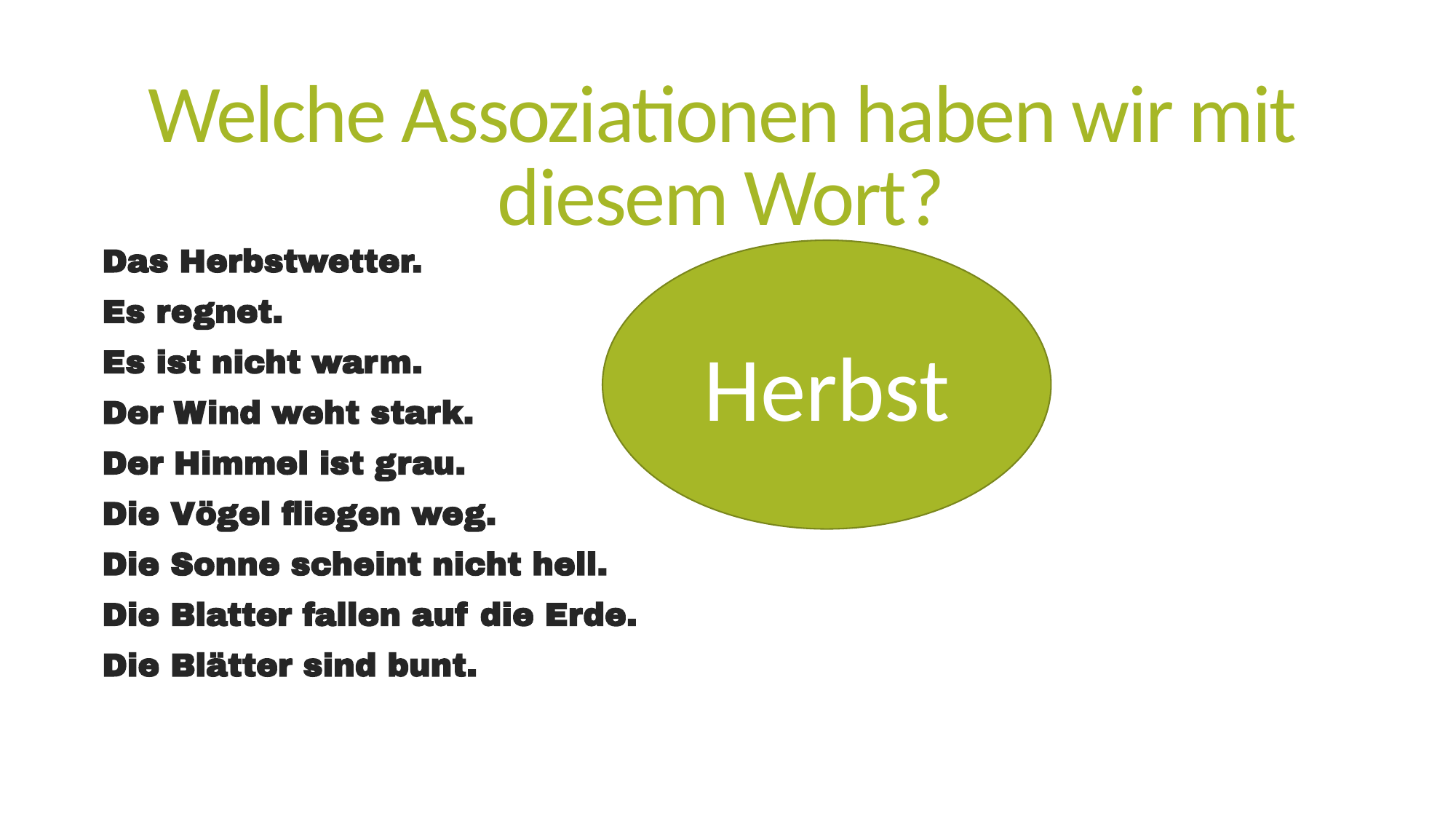

# Welche Assoziationen haben wir mit diesem Wort?
Das Herbstwetter.
Es regnet.
Es ist nicht warm.
Der Wind weht stark.
Der Himmel ist grau.
Die Vögel fliegen weg.
Die Sonne scheint nicht hell.
Die Blatter fallen auf die Erde.
Die Blätter sind bunt.

Herbst